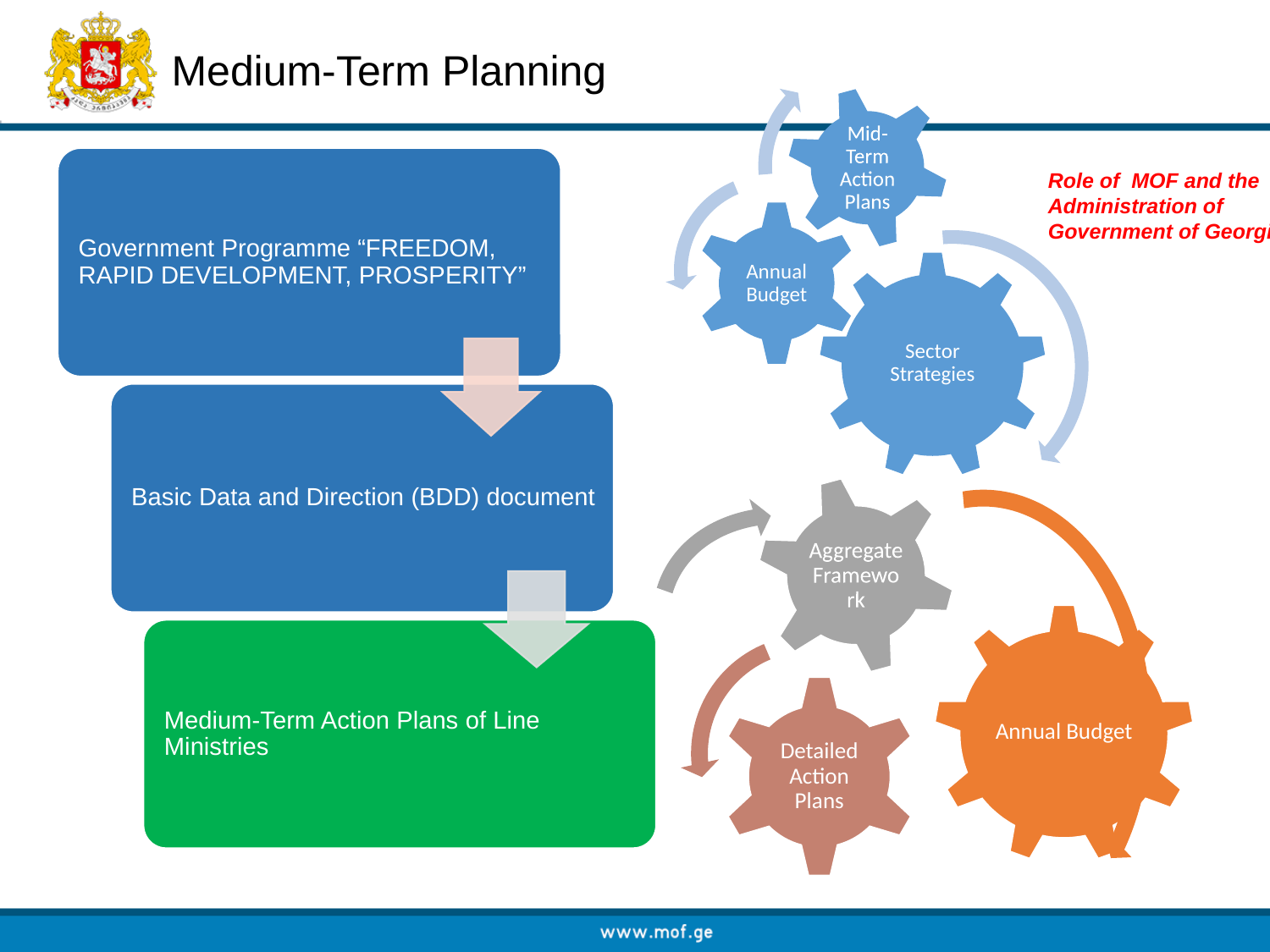

Medium-Term Planning
Sector Strategies
Annual Budget
Mid-Term Action Plans
Government Programme “FREEDOM, RAPID DEVELOPMENT, PROSPERITY”
Basic Data and Direction (BDD) document
Medium-Term Action Plans of Line Ministries

Role of  MOF and the
Administration of
Government of Georgia
Annual Budget
Detailed Action Plans
Aggregate Framework